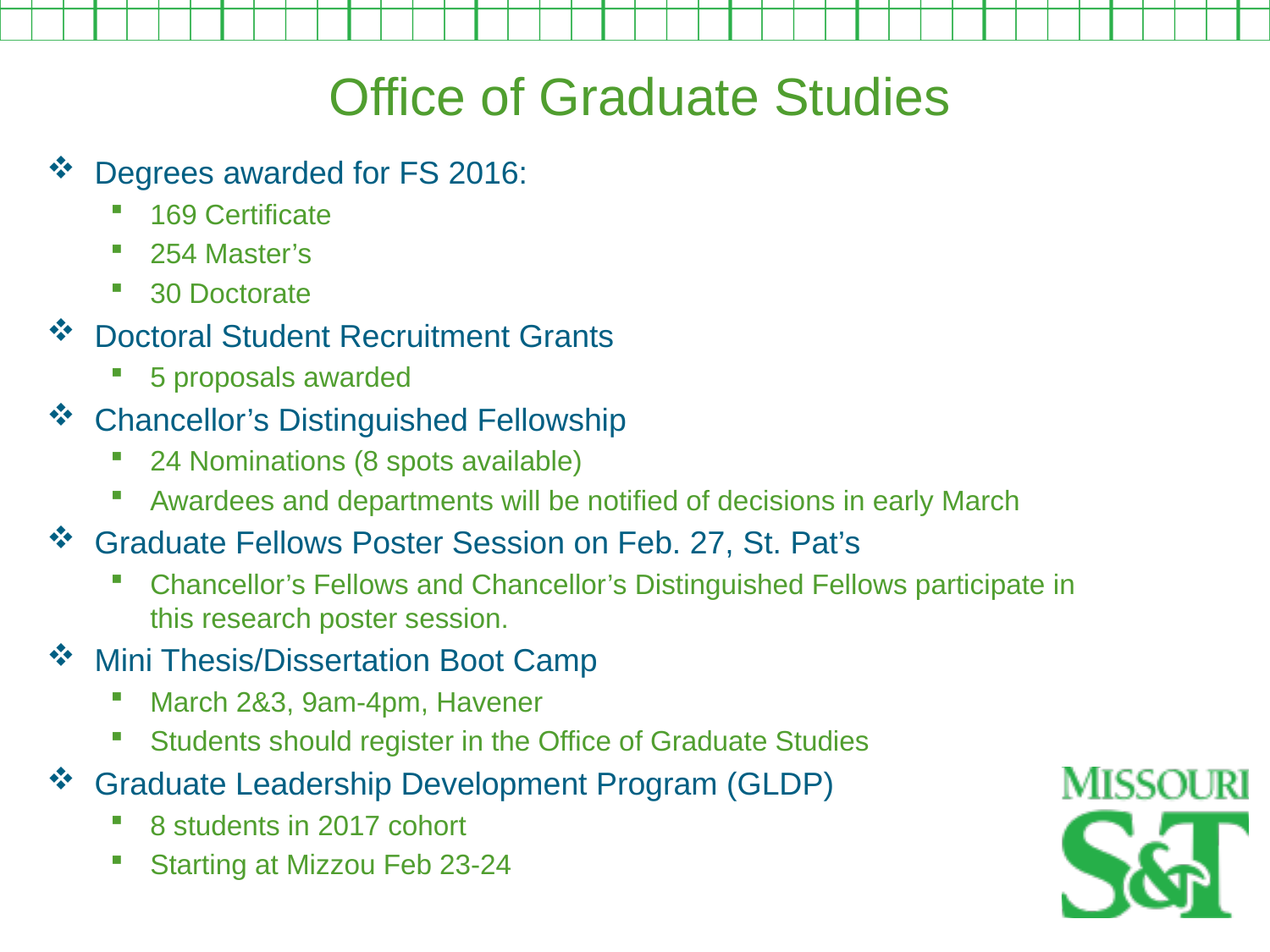

Office of Graduate Studies
Degrees awarded for FS 2016:
169 Certificate
254 Master’s
30 Doctorate
Doctoral Student Recruitment Grants
5 proposals awarded
Chancellor’s Distinguished Fellowship
24 Nominations (8 spots available)
Awardees and departments will be notified of decisions in early March
Graduate Fellows Poster Session on Feb. 27, St. Pat’s
Chancellor’s Fellows and Chancellor’s Distinguished Fellows participate in
this research poster session.
Mini Thesis/Dissertation Boot Camp
March 2&3, 9am-4pm, Havener
Students should register in the Office of Graduate Studies
Graduate Leadership Development Program (GLDP)
8 students in 2017 cohort
Starting at Mizzou Feb 23-24